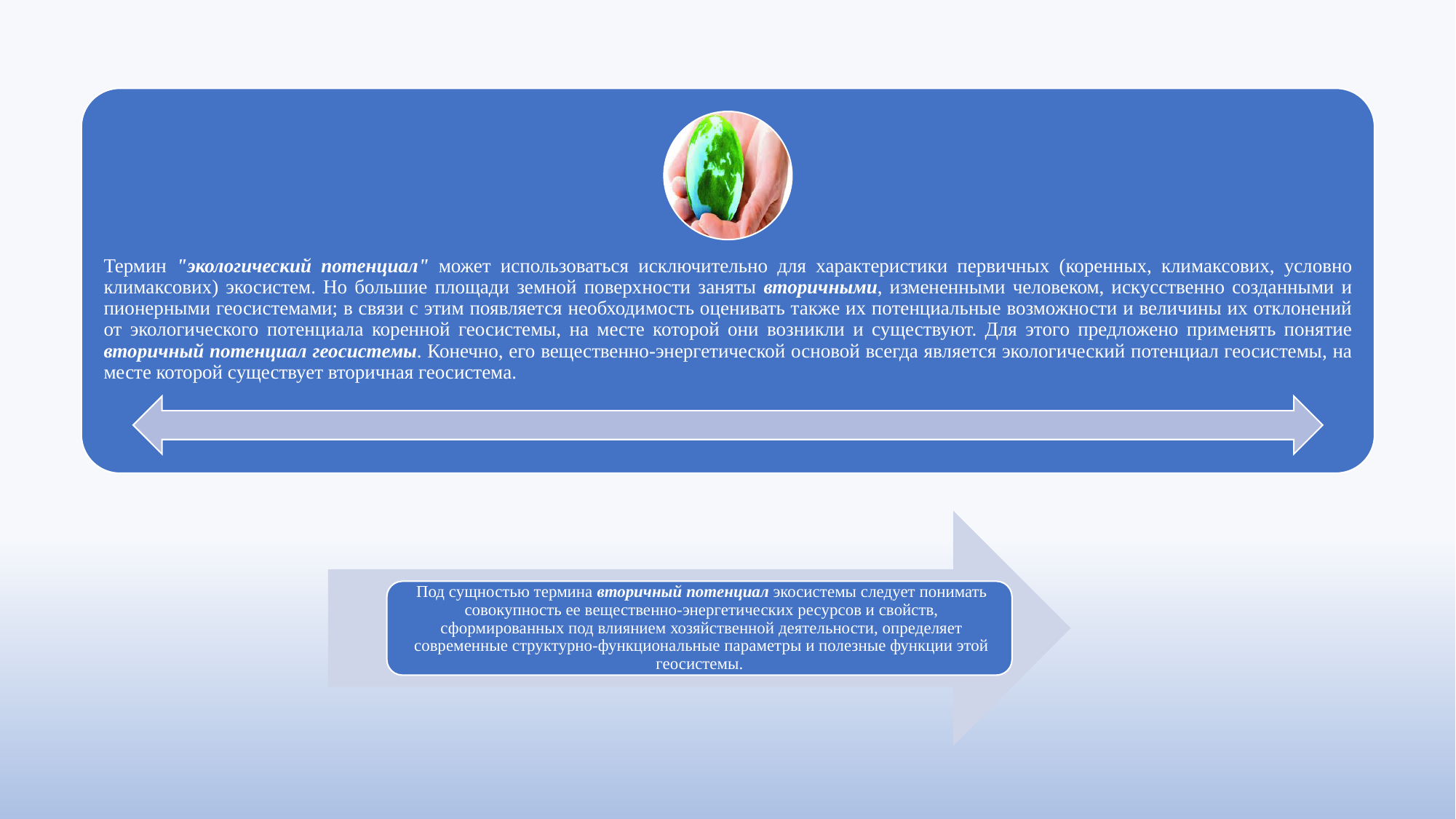

Термин "экологический потенциал" может использоваться исключительно для характеристики первичных (коренных, климаксових, условно климаксових) экосистем. Но большие площади земной поверхности заняты вторичными, измененными человеком, искусственно созданными и пионерными геосистемами; в связи с этим появляется необходимость оценивать также их потенциальные возможности и величины их отклонений от экологического потенциала коренной геосистемы, на месте которой они возникли и существуют. Для этого предложено применять понятие вторичный потенциал геосистемы. Конечно, его вещественно-энергетической основой всегда является экологический потенциал геосистемы, на месте которой существует вторичная геосистема.
Под сущностью термина вторичный потенциал экосистемы следует понимать совокупность ее вещественно-энергетических ресурсов и свойств, сформированных под влиянием хозяйственной деятельности, определяет современные структурно-функциональные параметры и полезные функции этой геосистемы.